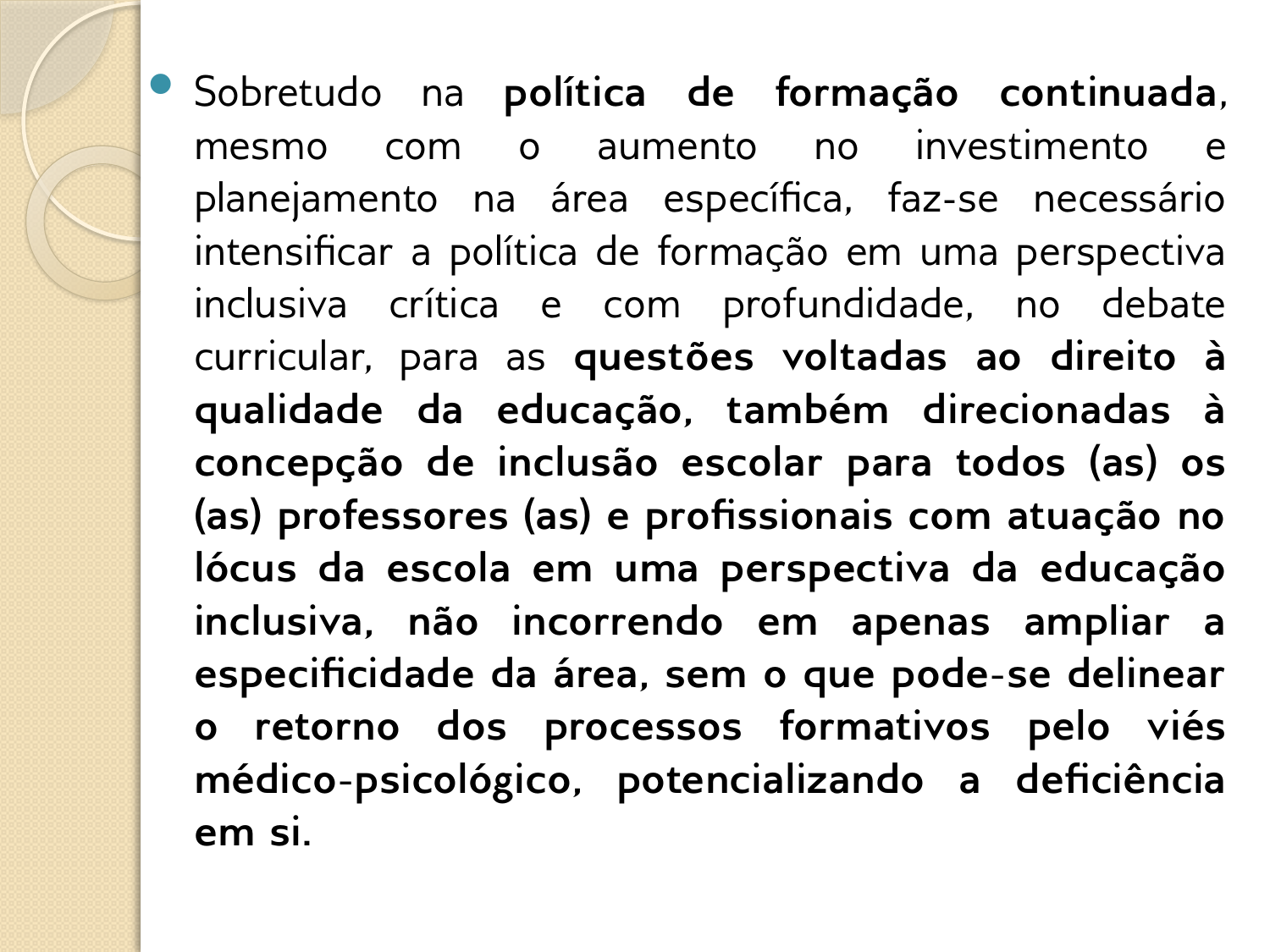

Sobretudo na política de formação continuada, mesmo com o aumento no investimento e planejamento na área específica, faz-se necessário intensificar a política de formação em uma perspectiva inclusiva crítica e com profundidade, no debate curricular, para as questões voltadas ao direito à qualidade da educação, também direcionadas à concepção de inclusão escolar para todos (as) os (as) professores (as) e profissionais com atuação no lócus da escola em uma perspectiva da educação inclusiva, não incorrendo em apenas ampliar a especificidade da área, sem o que pode-se delinear o retorno dos processos formativos pelo viés médico-psicológico, potencializando a deficiência em si.